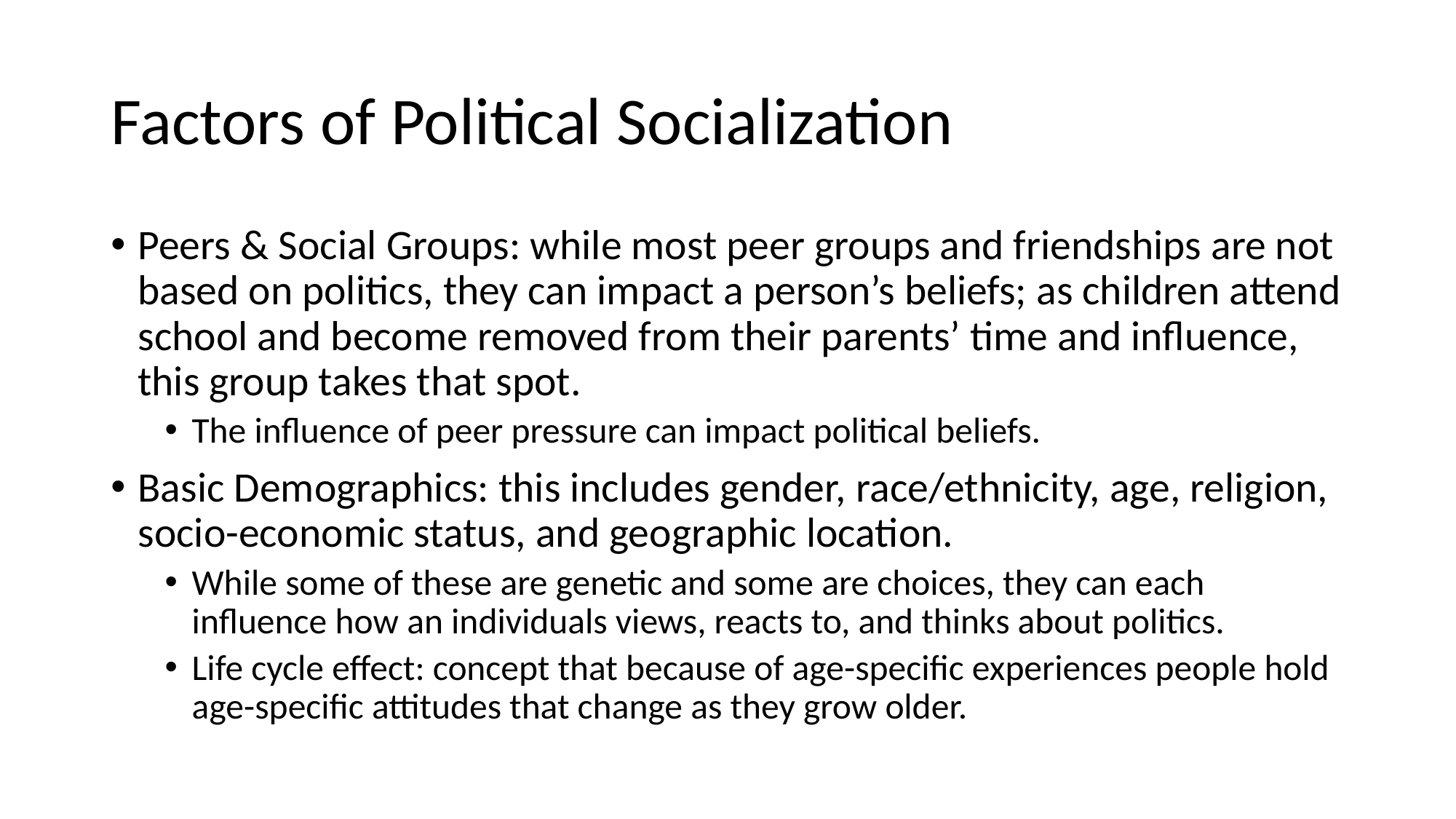

# Factors of Political Socialization
Peers & Social Groups: while most peer groups and friendships are not based on politics, they can impact a person’s beliefs; as children attend school and become removed from their parents’ time and influence, this group takes that spot.
The influence of peer pressure can impact political beliefs.
Basic Demographics: this includes gender, race/ethnicity, age, religion, socio-economic status, and geographic location.
While some of these are genetic and some are choices, they can each influence how an individuals views, reacts to, and thinks about politics.
Life cycle effect: concept that because of age-specific experiences people hold age-specific attitudes that change as they grow older.